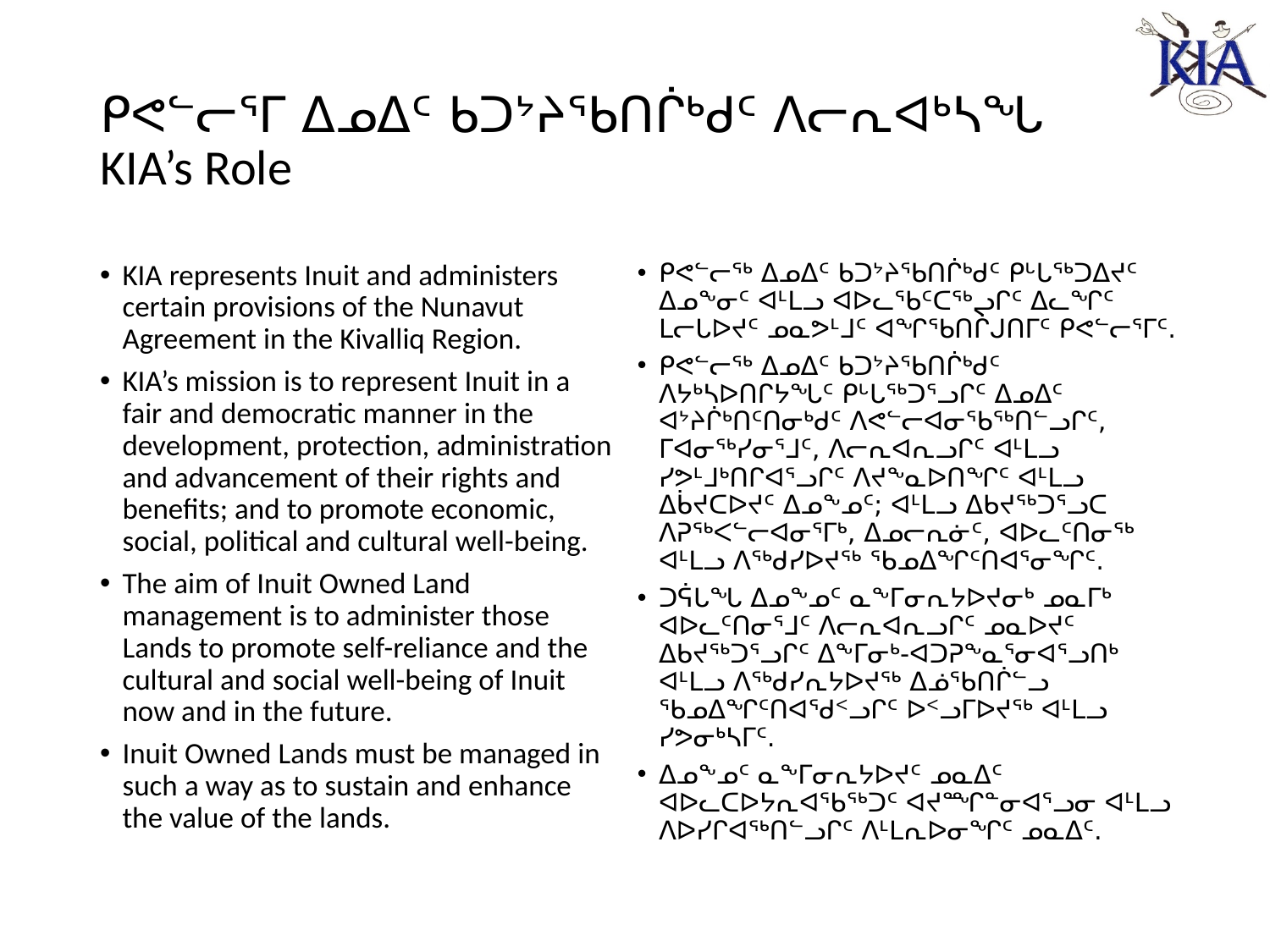

# ᑭᕙᓪᓕᕐᒥ ᐃᓄᐃᑦ ᑲᑐᔾᔨᖃᑎᒌᒃᑯᑦ ᐱᓕᕆᐊᒃᓴᖓ KIA’s Role
ᑭᕙᓪᓕᖅ ᐃᓄᐃᑦ ᑲᑐᔾᔨᖃᑎᒌᒃᑯᑦ ᑭᒡᒐᖅᑐᐃᔪᑦ ᐃᓄᖕᓂᑦ ᐊᒻᒪᓗ ᐊᐅᓚᖃᑦᑕᖅᖢᒋᑦ ᐃᓚᖏᑦ ᒪᓕᒐᐅᔪᑦ ᓄᓇᕗᒻᒧᑦ ᐊᖏᖃᑎᒌᒍᑎᒥᑦ ᑭᕙᓪᓕᕐᒥᑦ.
ᑭᕙᓪᓕᖅ ᐃᓄᐃᑦ ᑲᑐᔾᔨᖃᑎᒌᒃᑯᑦ ᐱᔭᒃᓴᐅᑎᒋᔭᖓᑦ ᑭᒡᒐᖅᑐᕐᓗᒋᑦ ᐃᓄᐃᑦ ᐊᔾᔨᒌᒃᑎᑦᑎᓂᒃᑯᑦ ᐱᕙᓪᓕᐊᓂᖃᖅᑎᓪᓗᒋᑦ, ᒥᐊᓂᖅᓯᓂᕐᒧᑦ, ᐱᓕᕆᐊᕆᓗᒋᑦ ᐊᒻᒪᓗ ᓯᕗᒻᒧᒃᑎᒋᐊᕐᓗᒋᑦ ᐱᔪᖕᓇᐅᑎᖏᑦ ᐊᒻᒪᓗ ᐃᑳᔪᑕᐅᔪᑦ ᐃᓄᖕᓄᑦ; ᐊᒻᒪᓗ ᐃᑲᔪᖅᑐᕐᓗᑕ ᐱᕈᖅᐸᓪᓕᐊᓂᕐᒥᒃ, ᐃᓄᓕᕆᓃᑦ, ᐊᐅᓚᑦᑎᓂᖅ ᐊᒻᒪᓗ ᐱᖅᑯᓯᐅᔪᖅ ᖃᓄᐃᖏᑦᑎᐊᕐᓂᖏᑦ.
ᑐᕌᒐᖓ ᐃᓄᖕᓄᑦ ᓇᖕᒥᓂᕆᔭᐅᔪᓂᒃ ᓄᓇᒥᒃ ᐊᐅᓚᑦᑎᓂᕐᒧᑦ ᐱᓕᕆᐊᕆᓗᒋᑦ ᓄᓇᐅᔪᑦ ᐃᑲᔪᖅᑐᕐᓗᒋᑦ ᐃᖕᒥᓂᒃ-ᐊᑐᕈᖕᓇᕐᓂᐊᕐᓗᑎᒃ ᐊᒻᒪᓗ ᐱᖅᑯᓯᕆᔭᐅᔪᖅ ᐃᓅᖃᑎᒌᓪᓗ ᖃᓄᐃᖏᑦᑎᐊᖁᑉᓗᒋᑦ ᐅᑉᓗᒥᐅᔪᖅ ᐊᒻᒪᓗ ᓯᕗᓂᒃᓴᒥᑦ.
ᐃᓄᖕᓄᑦ ᓇᖕᒥᓂᕆᔭᐅᔪᑦ ᓄᓇᐃᑦ ᐊᐅᓚᑕᐅᔭᕆᐊᖃᖅᑐᑦ ᐊᔪᙱᓐᓂᐊᕐᓗᓂ ᐊᒻᒪᓗ ᐱᐅᓯᒋᐊᖅᑎᓪᓗᒋᑦ ᐱᒻᒪᕆᐅᓂᖏᑦ ᓄᓇᐃᑦ.

KIA represents Inuit and administers certain provisions of the Nunavut Agreement in the Kivalliq Region.
KIA’s mission is to represent Inuit in a fair and democratic manner in the development, protection, administration and advancement of their rights and benefits; and to promote economic, social, political and cultural well-being.
The aim of Inuit Owned Land management is to administer those Lands to promote self-reliance and the cultural and social well-being of Inuit now and in the future.
Inuit Owned Lands must be managed in such a way as to sustain and enhance the value of the lands.